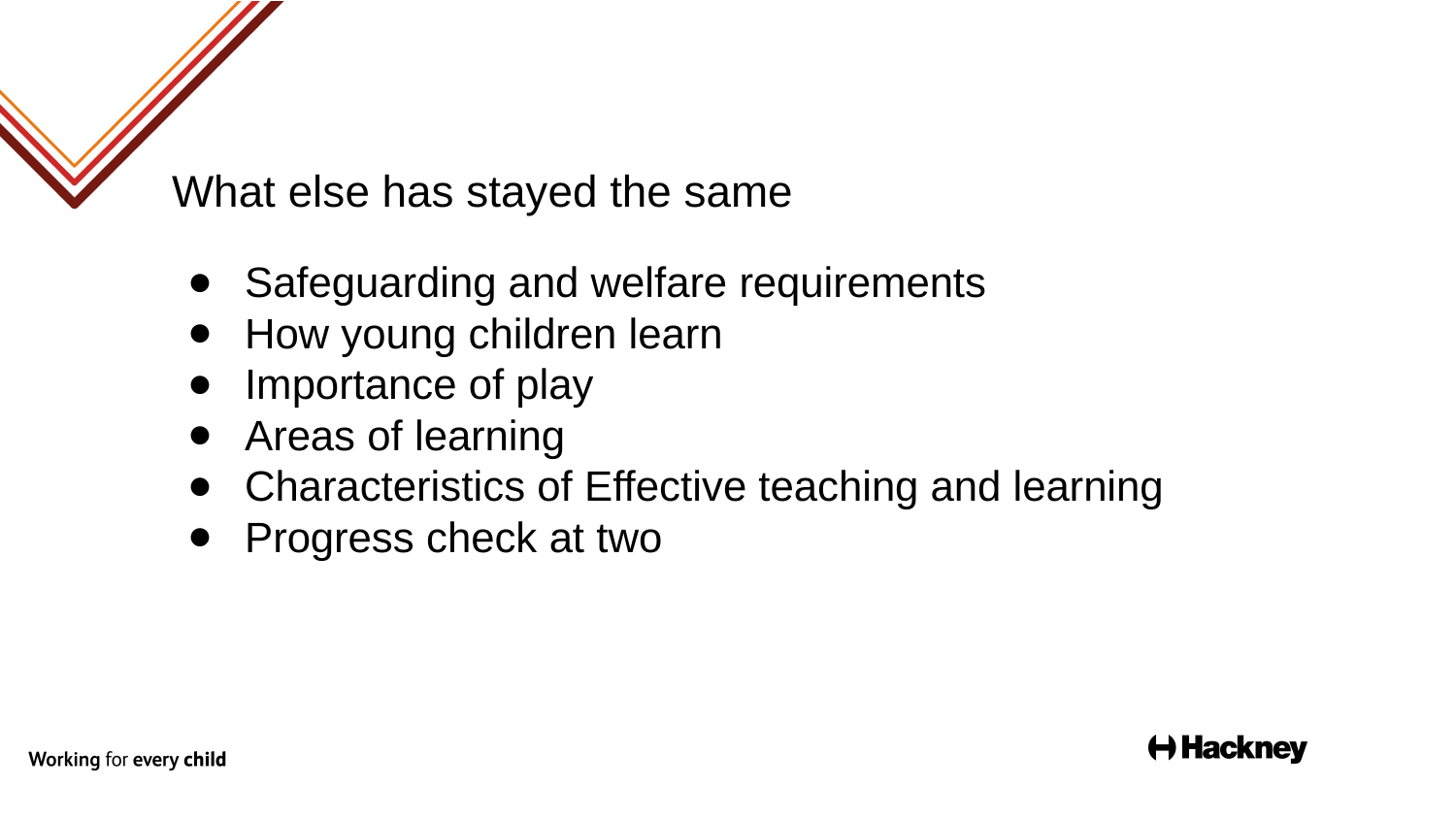

What else has stayed the same

Safeguarding and welfare requirements
How young children learn
Importance of play
Areas of learning
Characteristics of Effective teaching and learning
Progress check at two